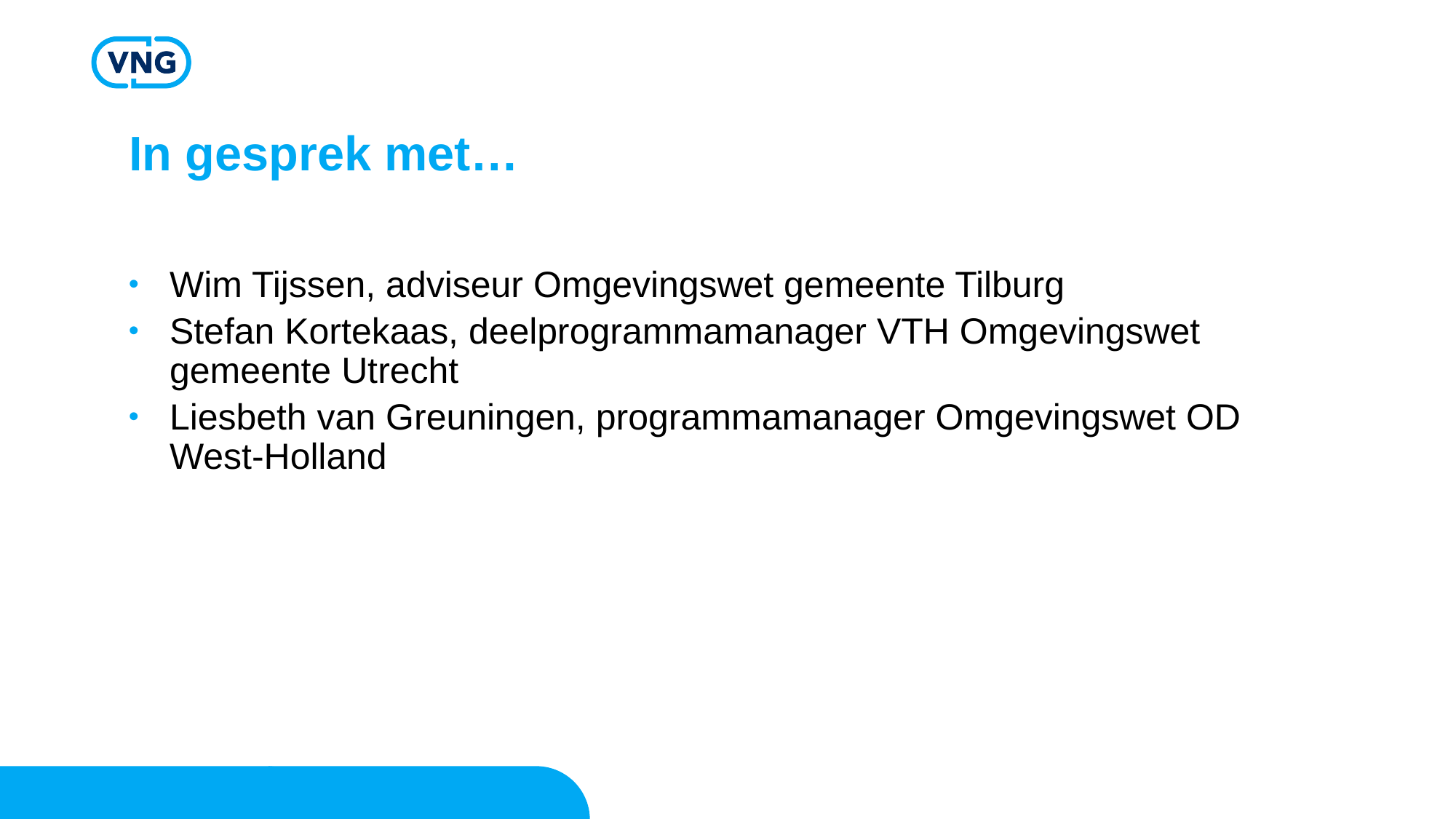

# In gesprek met…

Wim Tijssen, adviseur Omgevingswet gemeente Tilburg
Stefan Kortekaas, deelprogrammamanager VTH Omgevingswet gemeente Utrecht
Liesbeth van Greuningen, programmamanager Omgevingswet OD West-Holland